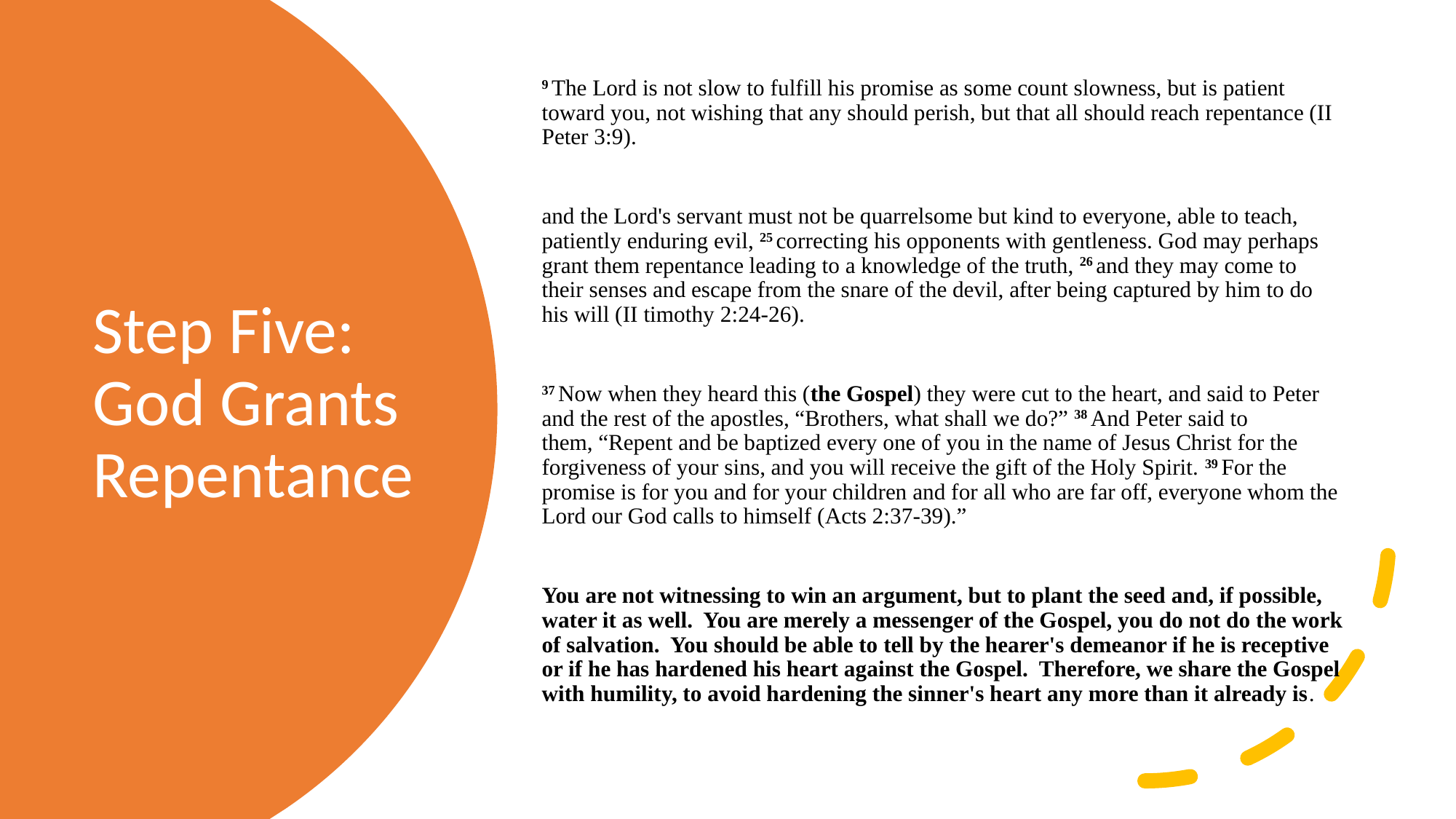

9 The Lord is not slow to fulfill his promise as some count slowness, but is patient toward you, not wishing that any should perish, but that all should reach repentance (II Peter 3:9).

and the Lord's servant must not be quarrelsome but kind to everyone, able to teach, patiently enduring evil, 25 correcting his opponents with gentleness. God may perhaps grant them repentance leading to a knowledge of the truth, 26 and they may come to their senses and escape from the snare of the devil, after being captured by him to do his will (II timothy 2:24-26).

37 Now when they heard this (the Gospel) they were cut to the heart, and said to Peter and the rest of the apostles, “Brothers, what shall we do?” 38 And Peter said to them, “Repent and be baptized every one of you in the name of Jesus Christ for the forgiveness of your sins, and you will receive the gift of the Holy Spirit. 39 For the promise is for you and for your children and for all who are far off, everyone whom the Lord our God calls to himself (Acts 2:37-39).”

You are not witnessing to win an argument, but to plant the seed and, if possible, water it as well.  You are merely a messenger of the Gospel, you do not do the work of salvation.  You should be able to tell by the hearer's demeanor if he is receptive or if he has hardened his heart against the Gospel.  Therefore, we share the Gospel with humility, to avoid hardening the sinner's heart any more than it already is.

# Step Five: God Grants Repentance